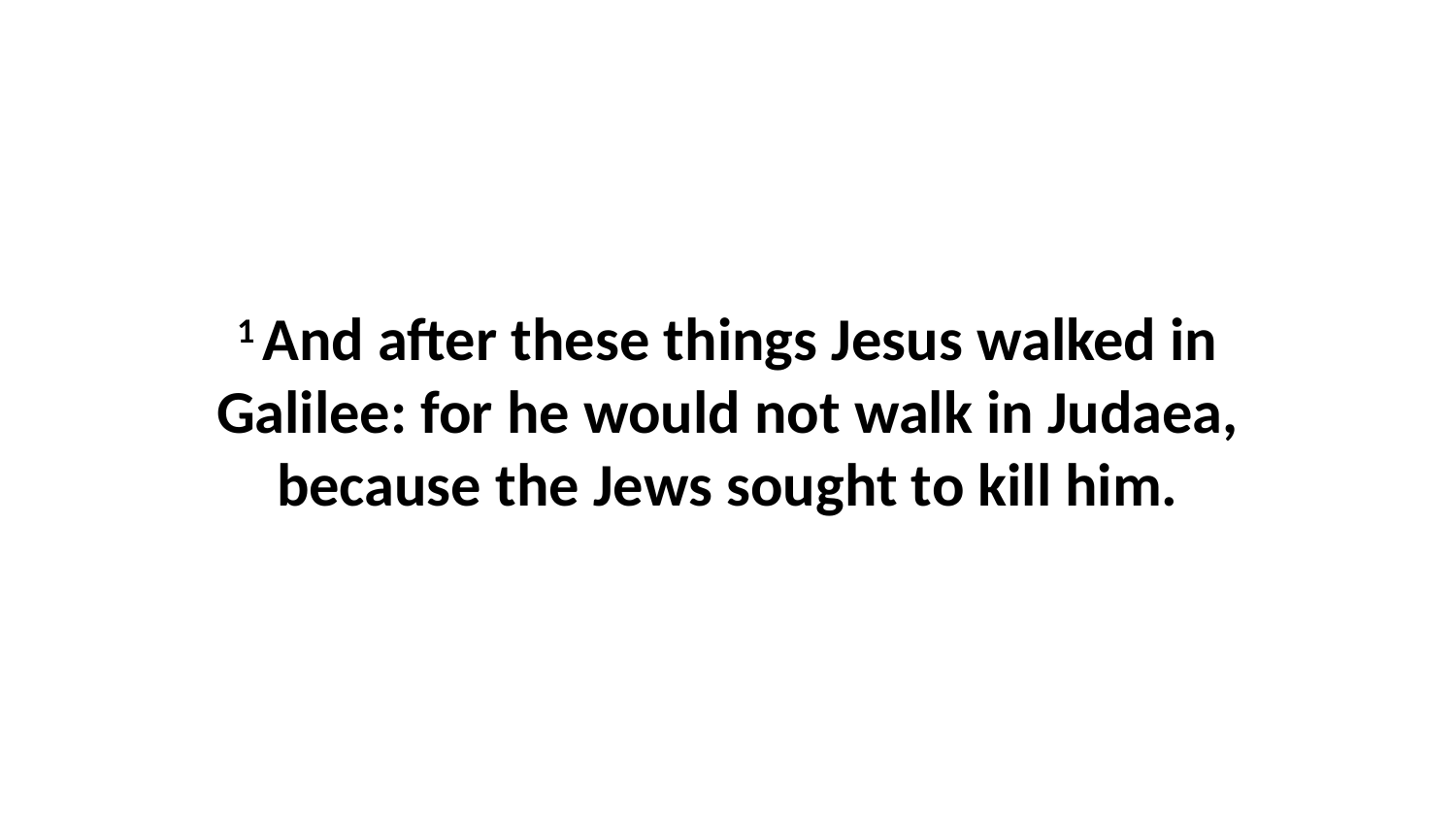

1 And after these things Jesus walked in Galilee: for he would not walk in Judaea, because the Jews sought to kill him.